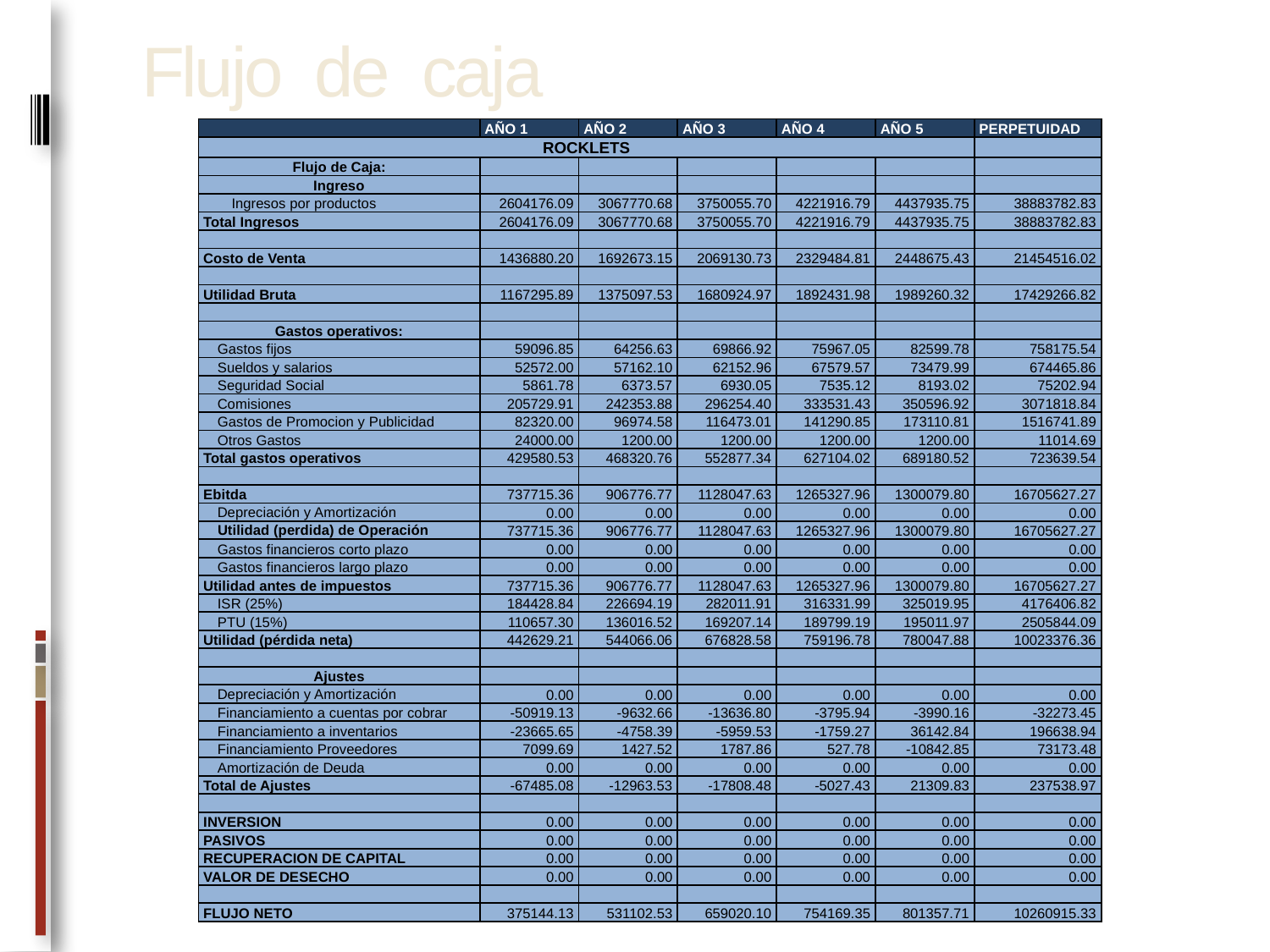

# Flujo  de  caja
|  | AÑO 1 | AÑO 2 | AÑO 3 | AÑO 4 | AÑO 5 | PERPETUIDAD |
| --- | --- | --- | --- | --- | --- | --- |
| ROCKLETS |  |  |  |  |  |  |
| Flujo de Caja: |  |  |  |  |  |  |
| Ingreso |  |  |  |  |  |  |
| Ingresos por productos | 2604176.09 | 3067770.68 | 3750055.70 | 4221916.79 | 4437935.75 | 38883782.83 |
| Total Ingresos | 2604176.09 | 3067770.68 | 3750055.70 | 4221916.79 | 4437935.75 | 38883782.83 |
|  |  |  |  |  |  |  |
| Costo de Venta | 1436880.20 | 1692673.15 | 2069130.73 | 2329484.81 | 2448675.43 | 21454516.02 |
|  |  |  |  |  |  |  |
| Utilidad Bruta | 1167295.89 | 1375097.53 | 1680924.97 | 1892431.98 | 1989260.32 | 17429266.82 |
|  |  |  |  |  |  |  |
| Gastos operativos: |  |  |  |  |  |  |
| Gastos fijos | 59096.85 | 64256.63 | 69866.92 | 75967.05 | 82599.78 | 758175.54 |
| Sueldos y salarios | 52572.00 | 57162.10 | 62152.96 | 67579.57 | 73479.99 | 674465.86 |
| Seguridad Social | 5861.78 | 6373.57 | 6930.05 | 7535.12 | 8193.02 | 75202.94 |
| Comisiones | 205729.91 | 242353.88 | 296254.40 | 333531.43 | 350596.92 | 3071818.84 |
| Gastos de Promocion y Publicidad | 82320.00 | 96974.58 | 116473.01 | 141290.85 | 173110.81 | 1516741.89 |
| Otros Gastos | 24000.00 | 1200.00 | 1200.00 | 1200.00 | 1200.00 | 11014.69 |
| Total gastos operativos | 429580.53 | 468320.76 | 552877.34 | 627104.02 | 689180.52 | 723639.54 |
|  |  |  |  |  |  |  |
| Ebitda | 737715.36 | 906776.77 | 1128047.63 | 1265327.96 | 1300079.80 | 16705627.27 |
| Depreciación y Amortización | 0.00 | 0.00 | 0.00 | 0.00 | 0.00 | 0.00 |
| Utilidad (perdida) de Operación | 737715.36 | 906776.77 | 1128047.63 | 1265327.96 | 1300079.80 | 16705627.27 |
| Gastos financieros corto plazo | 0.00 | 0.00 | 0.00 | 0.00 | 0.00 | 0.00 |
| Gastos financieros largo plazo | 0.00 | 0.00 | 0.00 | 0.00 | 0.00 | 0.00 |
| Utilidad antes de impuestos | 737715.36 | 906776.77 | 1128047.63 | 1265327.96 | 1300079.80 | 16705627.27 |
| ISR (25%) | 184428.84 | 226694.19 | 282011.91 | 316331.99 | 325019.95 | 4176406.82 |
| PTU (15%) | 110657.30 | 136016.52 | 169207.14 | 189799.19 | 195011.97 | 2505844.09 |
| Utilidad (pérdida neta) | 442629.21 | 544066.06 | 676828.58 | 759196.78 | 780047.88 | 10023376.36 |
|  |  |  |  |  |  |  |
| Ajustes |  |  |  |  |  |  |
| Depreciación y Amortización | 0.00 | 0.00 | 0.00 | 0.00 | 0.00 | 0.00 |
| Financiamiento a cuentas por cobrar | -50919.13 | -9632.66 | -13636.80 | -3795.94 | -3990.16 | -32273.45 |
| Financiamiento a inventarios | -23665.65 | -4758.39 | -5959.53 | -1759.27 | 36142.84 | 196638.94 |
| Financiamiento Proveedores | 7099.69 | 1427.52 | 1787.86 | 527.78 | -10842.85 | 73173.48 |
| Amortización de Deuda | 0.00 | 0.00 | 0.00 | 0.00 | 0.00 | 0.00 |
| Total de Ajustes | -67485.08 | -12963.53 | -17808.48 | -5027.43 | 21309.83 | 237538.97 |
|  |  |  |  |  |  |  |
| INVERSION | 0.00 | 0.00 | 0.00 | 0.00 | 0.00 | 0.00 |
| PASIVOS | 0.00 | 0.00 | 0.00 | 0.00 | 0.00 | 0.00 |
| RECUPERACION DE CAPITAL | 0.00 | 0.00 | 0.00 | 0.00 | 0.00 | 0.00 |
| VALOR DE DESECHO | 0.00 | 0.00 | 0.00 | 0.00 | 0.00 | 0.00 |
|  |  |  |  |  |  |  |
| FLUJO NETO | 375144.13 | 531102.53 | 659020.10 | 754169.35 | 801357.71 | 10260915.33 |